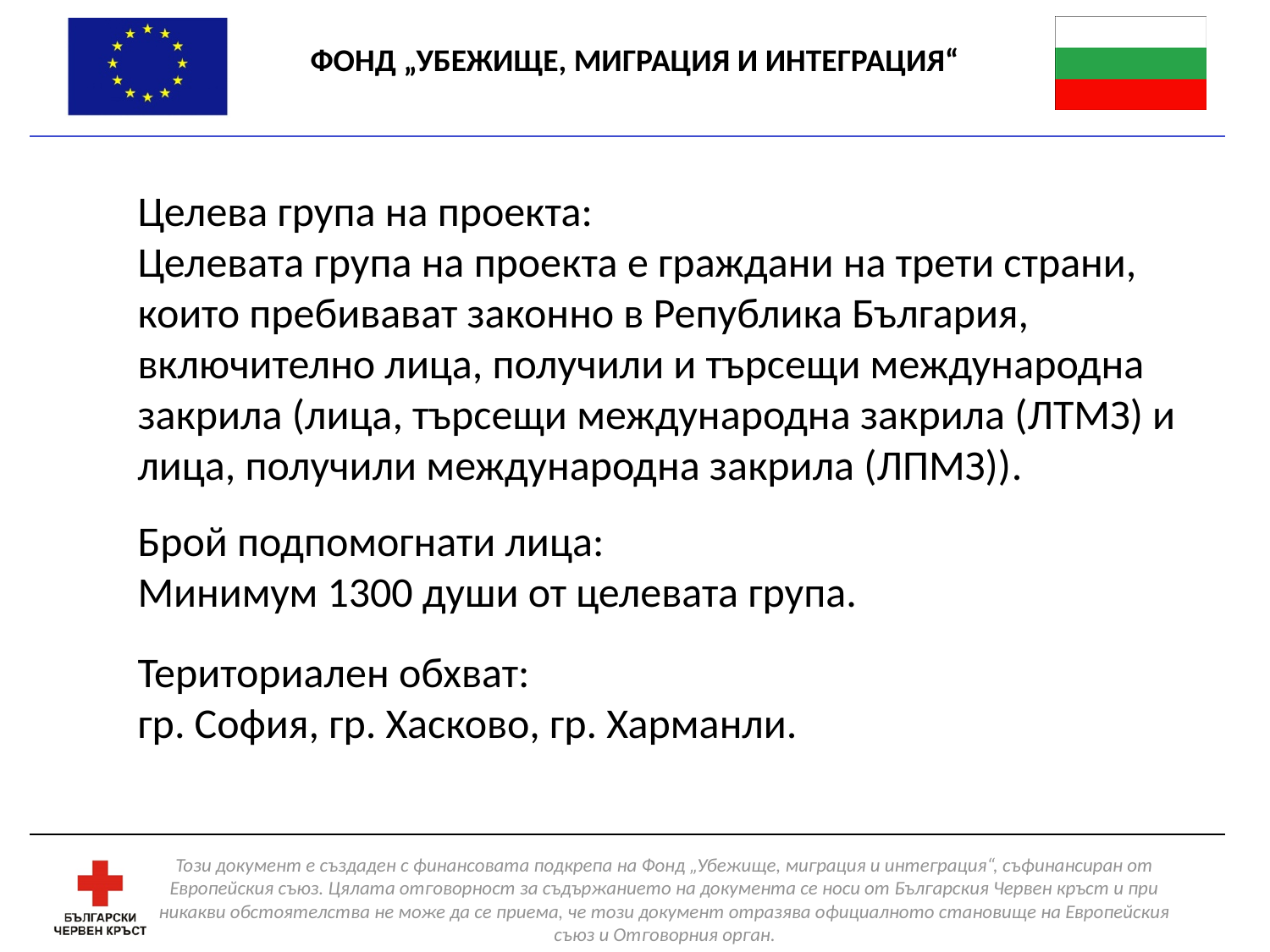

# Целева група на проекта: Целевата група на проекта е граждани на трети страни, които пребивават законно в Република България, включително лица, получили и търсещи международна закрила (лица, търсещи международна закрила (ЛТМЗ) и лица, получили международна закрила (ЛПМЗ)). Брой подпомогнати лица: Минимум 1300 души от целевата група. Териториален обхват: гр. София, гр. Хасково, гр. Харманли.
Този документ е създаден с финансовата подкрепа на Фонд „Убежище, миграция и интеграция“, съфинансиран от Европейския съюз. Цялата отговорност за съдържанието на документа се носи от Българския Червен кръст и при никакви обстоятелства не може да се приема, че този документ отразява официалното становище на Европейския съюз и Отговорния орган.